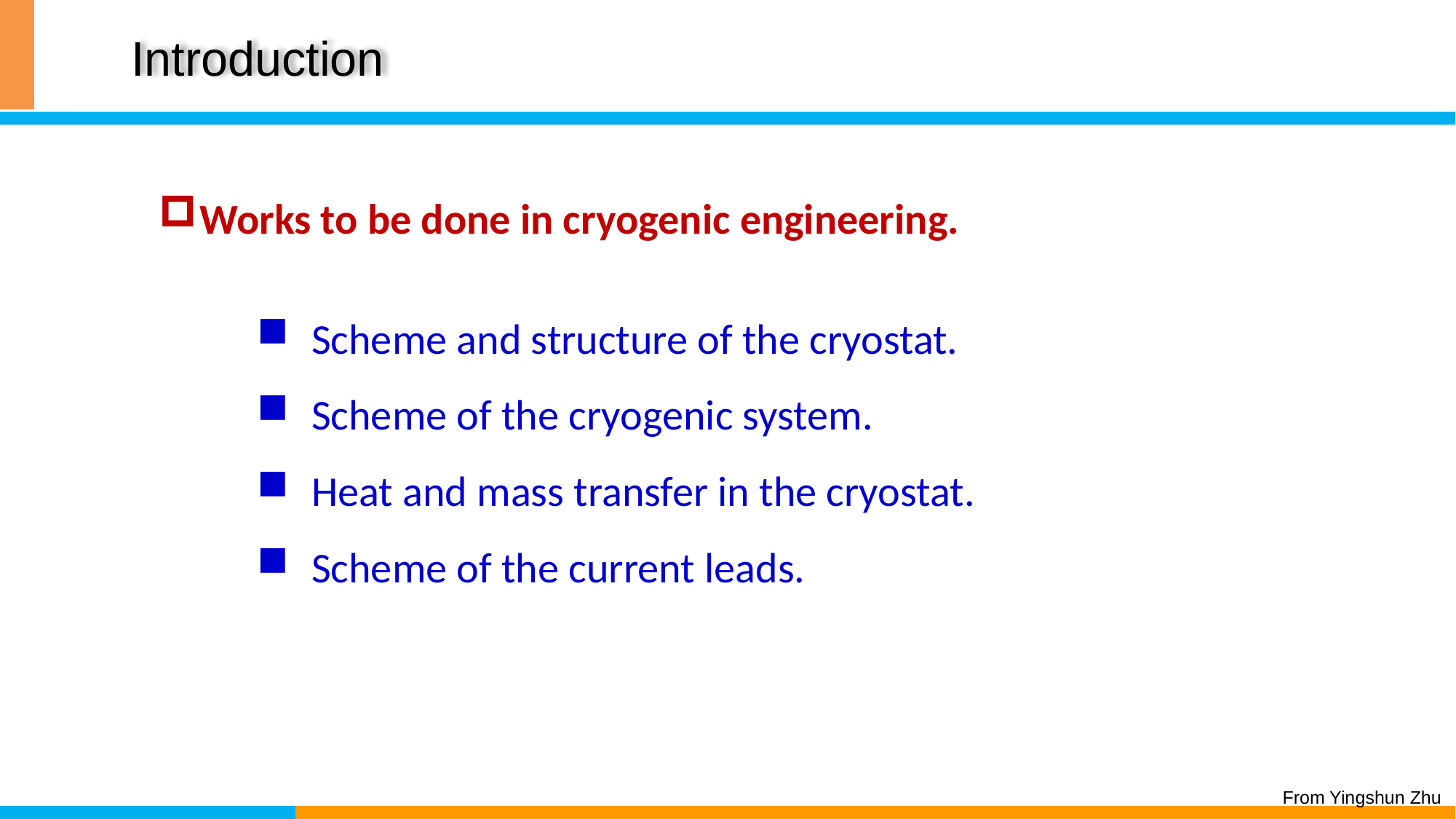

Introduction
Works to be done in cryogenic engineering.
Scheme and structure of the cryostat.
Scheme of the cryogenic system.
Heat and mass transfer in the cryostat.
Scheme of the current leads.
From Yingshun Zhu